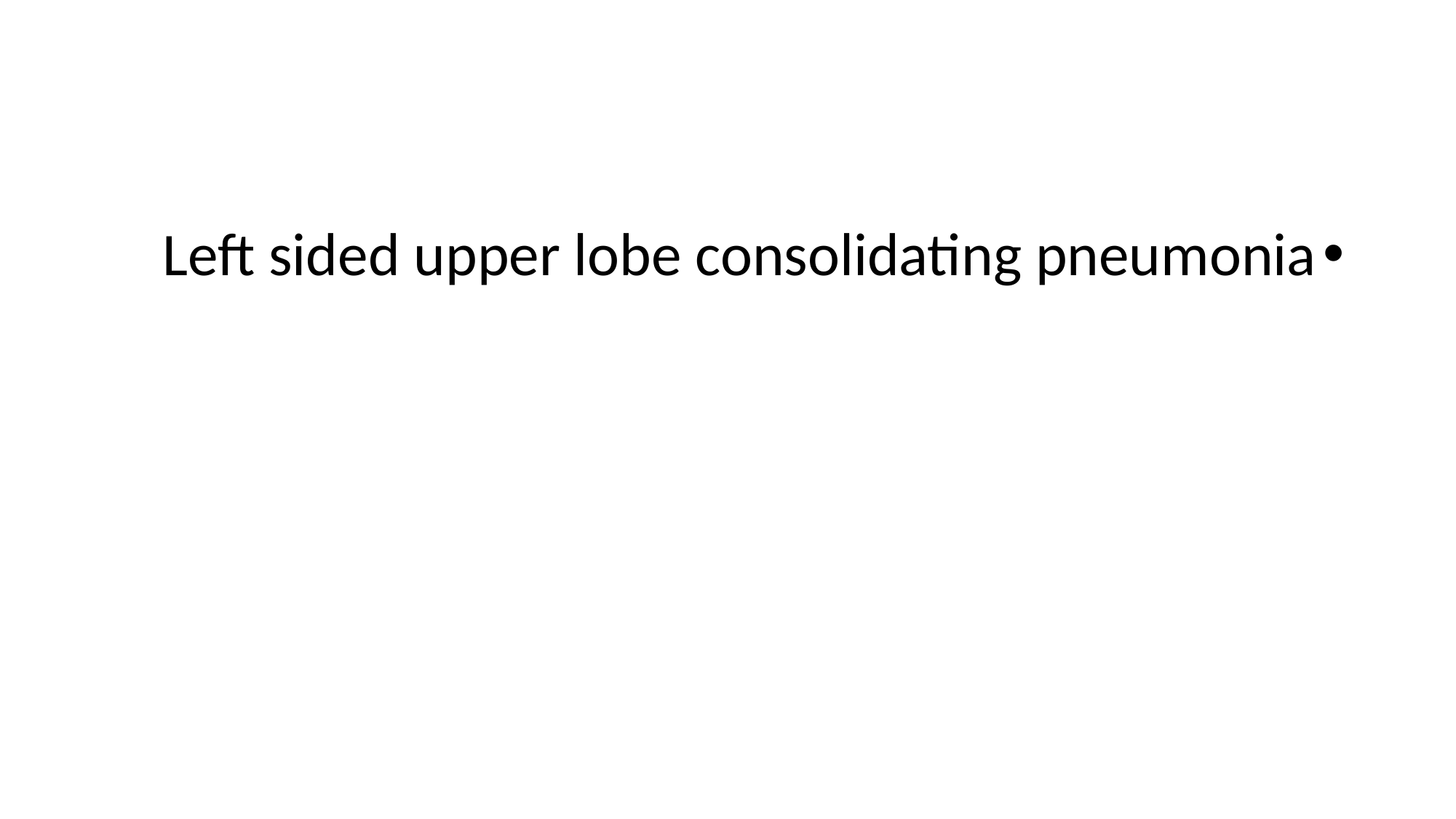

#
Left sided upper lobe consolidating pneumonia